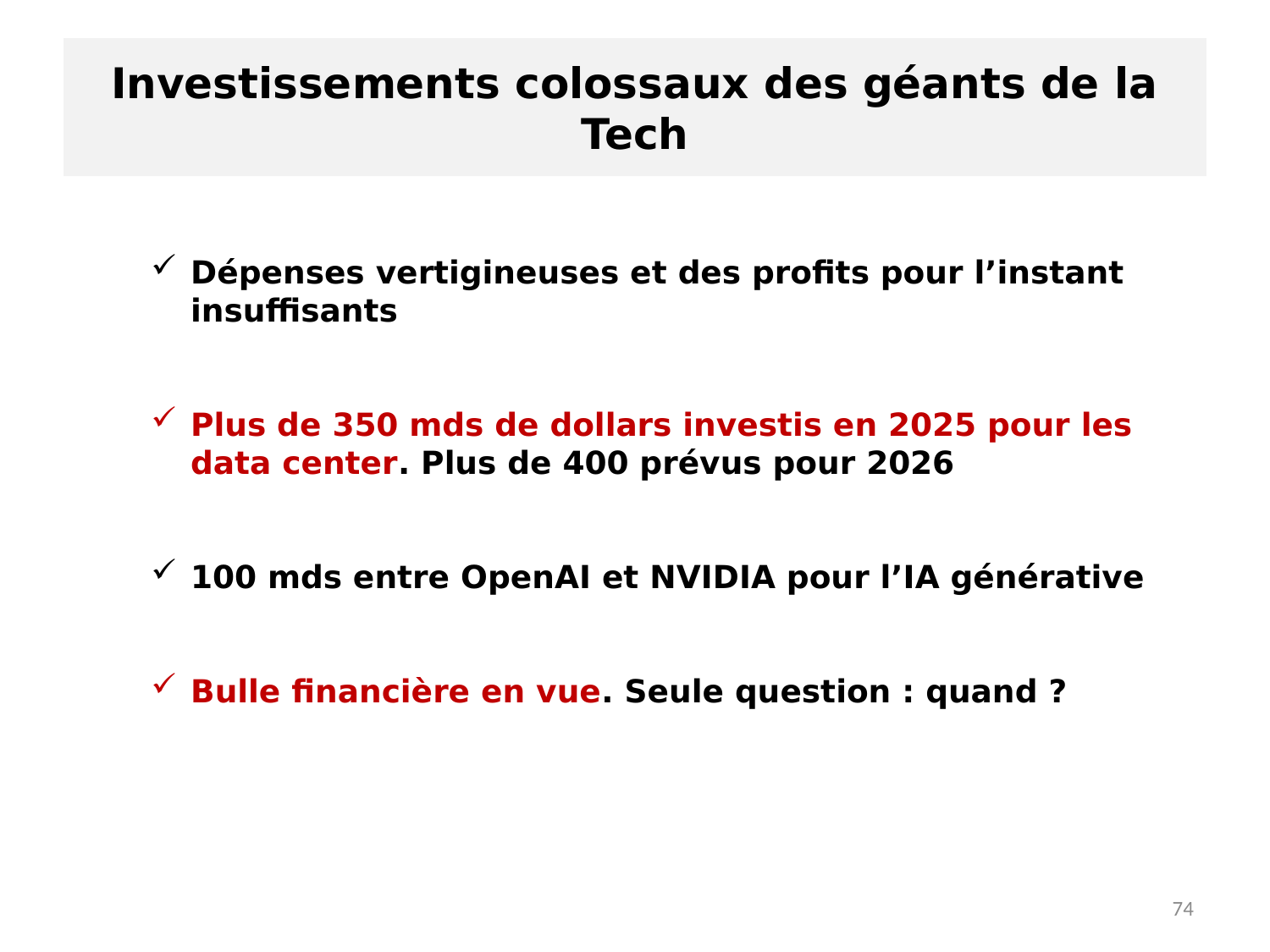

# Investissements colossaux des géants de la Tech
Dépenses vertigineuses et des profits pour l’instant insuffisants
Plus de 350 mds de dollars investis en 2025 pour les data center. Plus de 400 prévus pour 2026
100 mds entre OpenAI et NVIDIA pour l’IA générative
Bulle financière en vue. Seule question : quand ?

74